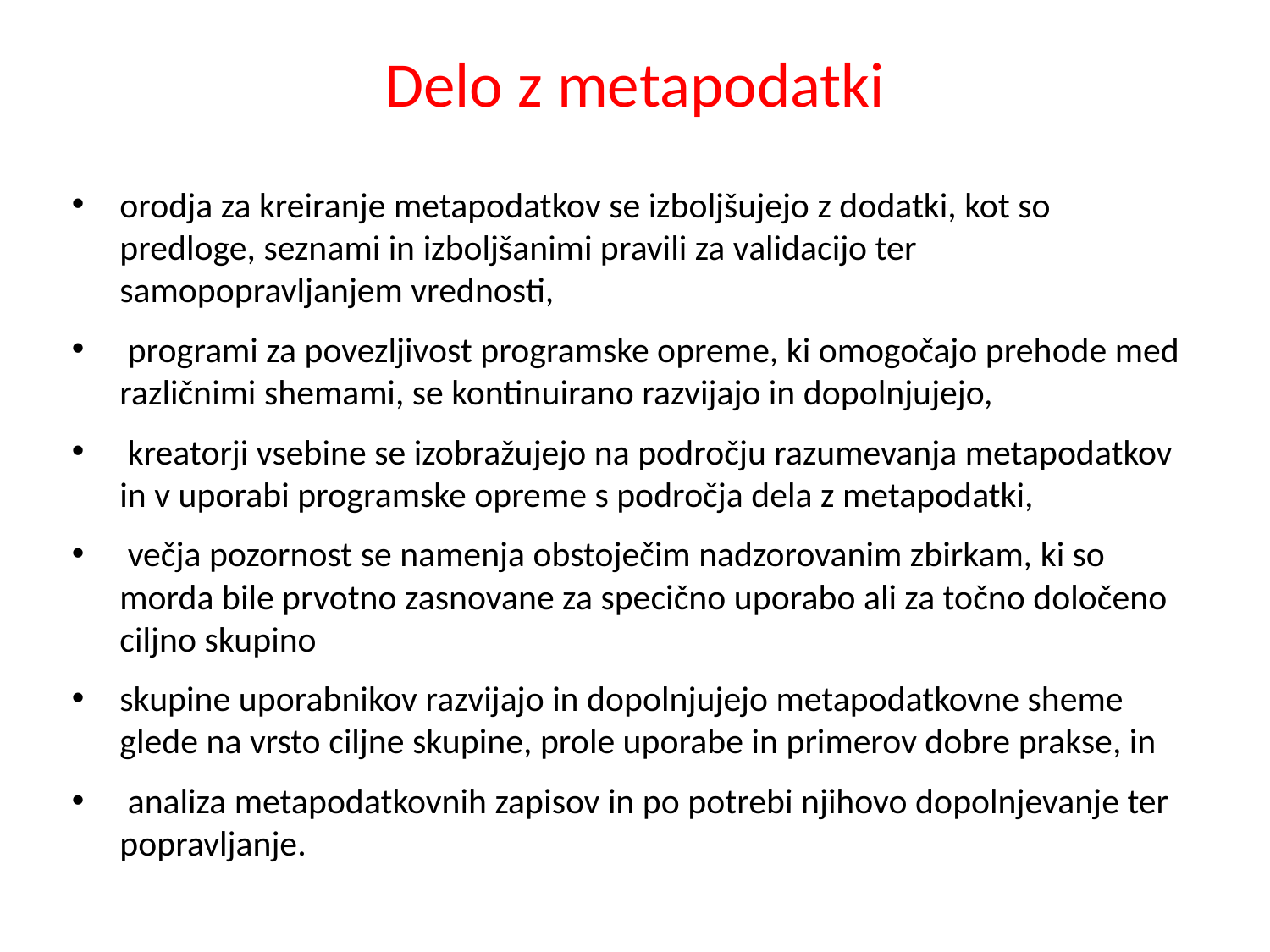

# Delo z metapodatki
orodja za kreiranje metapodatkov se izboljšujejo z dodatki, kot so predloge, seznami in izboljšanimi pravili za validacijo ter samopopravljanjem vrednosti,
 programi za povezljivost programske opreme, ki omogočajo prehode med različnimi shemami, se kontinuirano razvijajo in dopolnjujejo,
 kreatorji vsebine se izobražujejo na področju razumevanja metapodatkov in v uporabi programske opreme s področja dela z metapodatki,
 večja pozornost se namenja obstoječim nadzorovanim zbirkam, ki so morda bile prvotno zasnovane za specično uporabo ali za točno določeno ciljno skupino
skupine uporabnikov razvijajo in dopolnjujejo metapodatkovne sheme glede na vrsto ciljne skupine, prole uporabe in primerov dobre prakse, in
 analiza metapodatkovnih zapisov in po potrebi njihovo dopolnjevanje ter popravljanje.